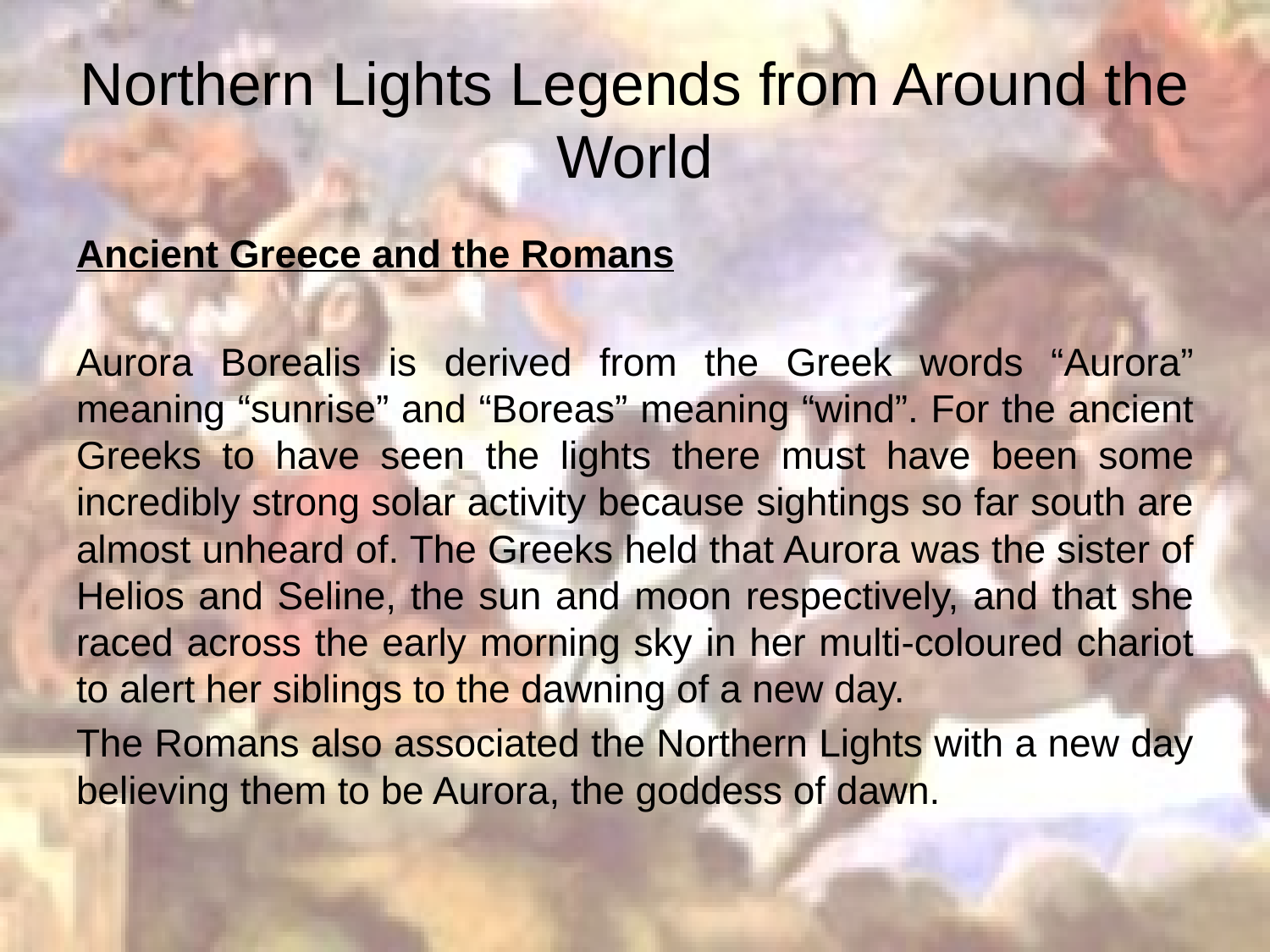

# Northern Lights Legends from Around the World
Ancient Greece and the Romans

Aurora Borealis is derived from the Greek words “Aurora” meaning “sunrise” and “Boreas” meaning “wind”. For the ancient Greeks to have seen the lights there must have been some incredibly strong solar activity because sightings so far south are almost unheard of. The Greeks held that Aurora was the sister of Helios and Seline, the sun and moon respectively, and that she raced across the early morning sky in her multi-coloured chariot to alert her siblings to the dawning of a new day.
The Romans also associated the Northern Lights with a new day believing them to be Aurora, the goddess of dawn.